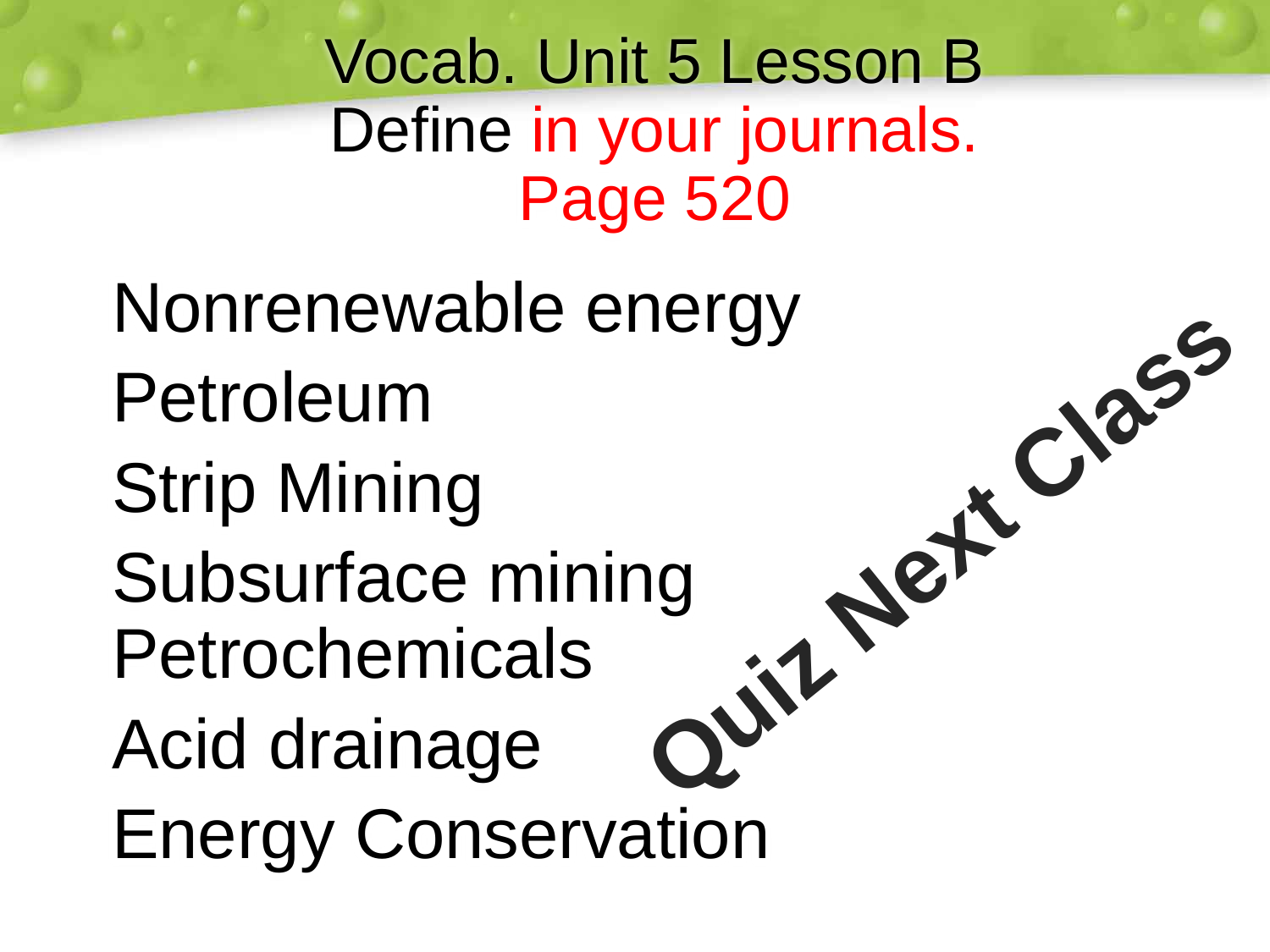

# Vocab. Unit 5 Lesson B Define in your journals. Page 520
Nonrenewable energy
Petroleum
Strip Mining
Subsurface mining  Petrochemicals
Acid drainage
Energy Conservation

Quiz Next Class